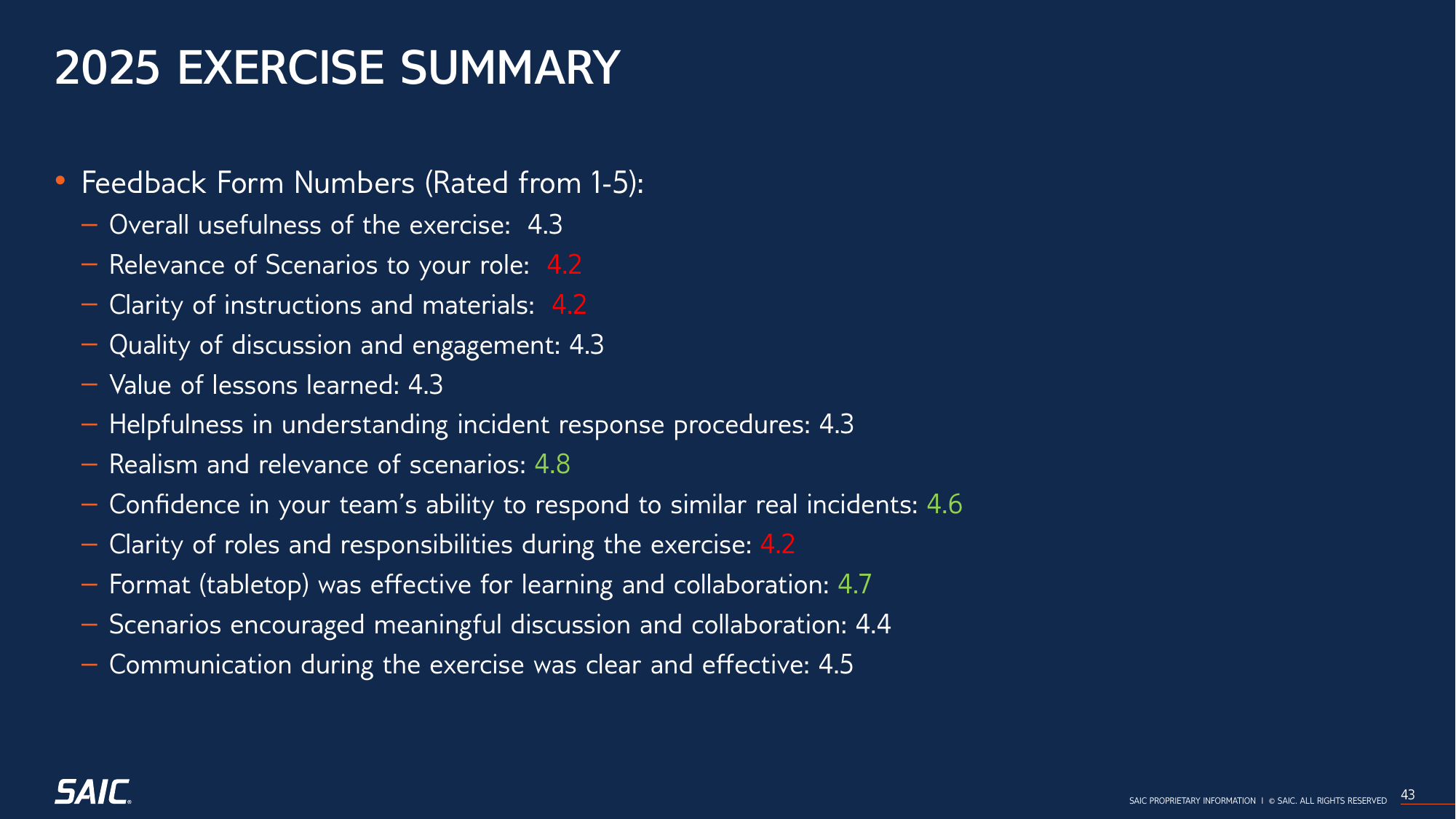

# 2025 Exercise Summary
Feedback Form Numbers (Rated from 1-5):
Overall usefulness of the exercise:  4.3
Relevance of Scenarios to your role:  4.2
Clarity of instructions and materials:  4.2
Quality of discussion and engagement: 4.3
Value of lessons learned: 4.3
Helpfulness in understanding incident response procedures: 4.3
Realism and relevance of scenarios: 4.8
Confidence in your team’s ability to respond to similar real incidents: 4.6
Clarity of roles and responsibilities during the exercise: 4.2
Format (tabletop) was effective for learning and collaboration: 4.7
Scenarios encouraged meaningful discussion and collaboration: 4.4
Communication during the exercise was clear and effective: 4.5